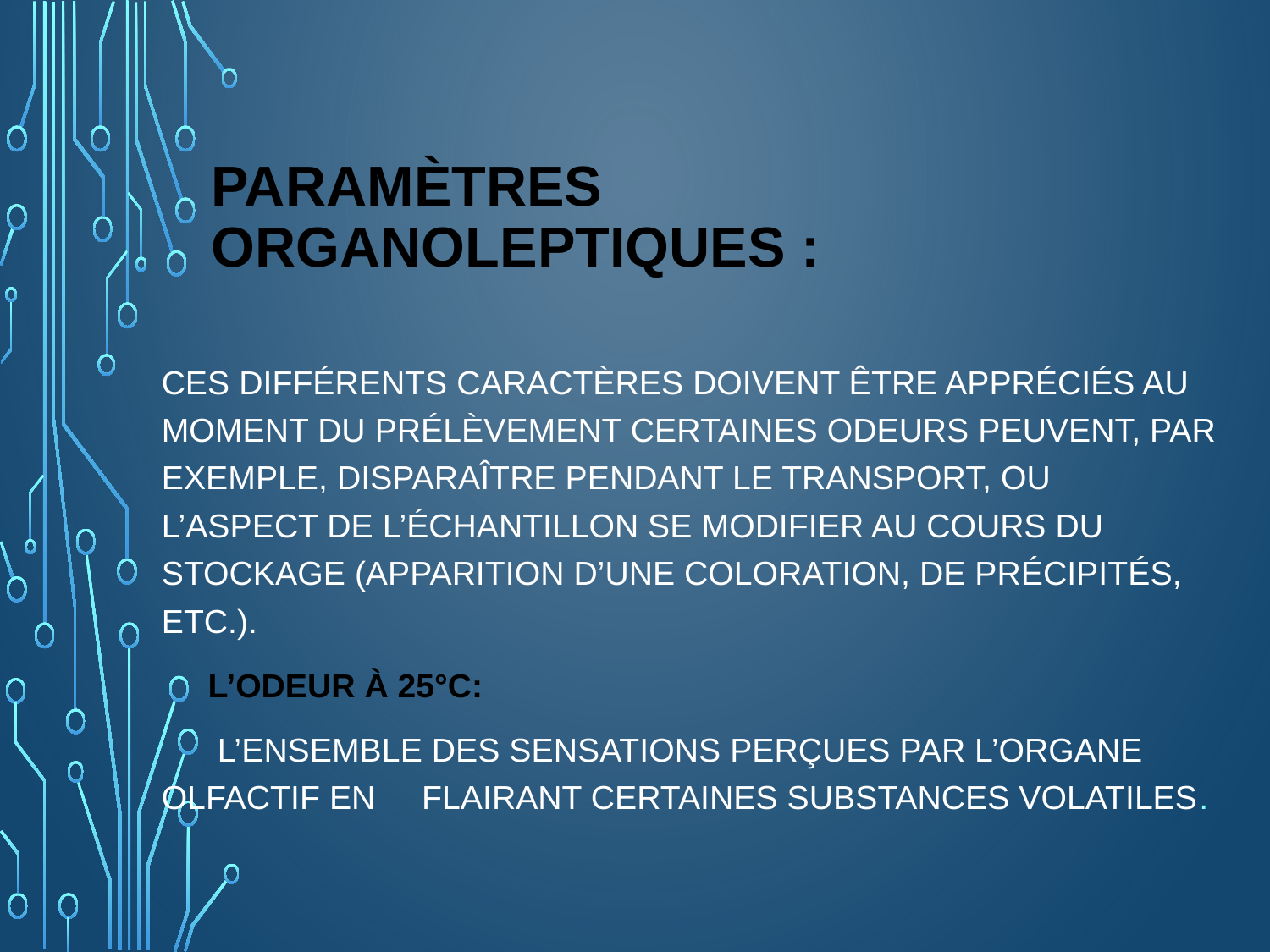

# Paramètres organoleptiques :
Ces différents caractères doivent être appréciés au moment du prélèvement certaines odeurs peuvent, par exemple, disparaître pendant le transport, ou l’aspect de l’échantillon se modifier au cours du stockage (apparition d’une coloration, de précipités, etc.).
     L’odeur à 25°C:
      L’ensemble des sensations perçues par l’organe olfactif en     flairant certaines substances volatiles.